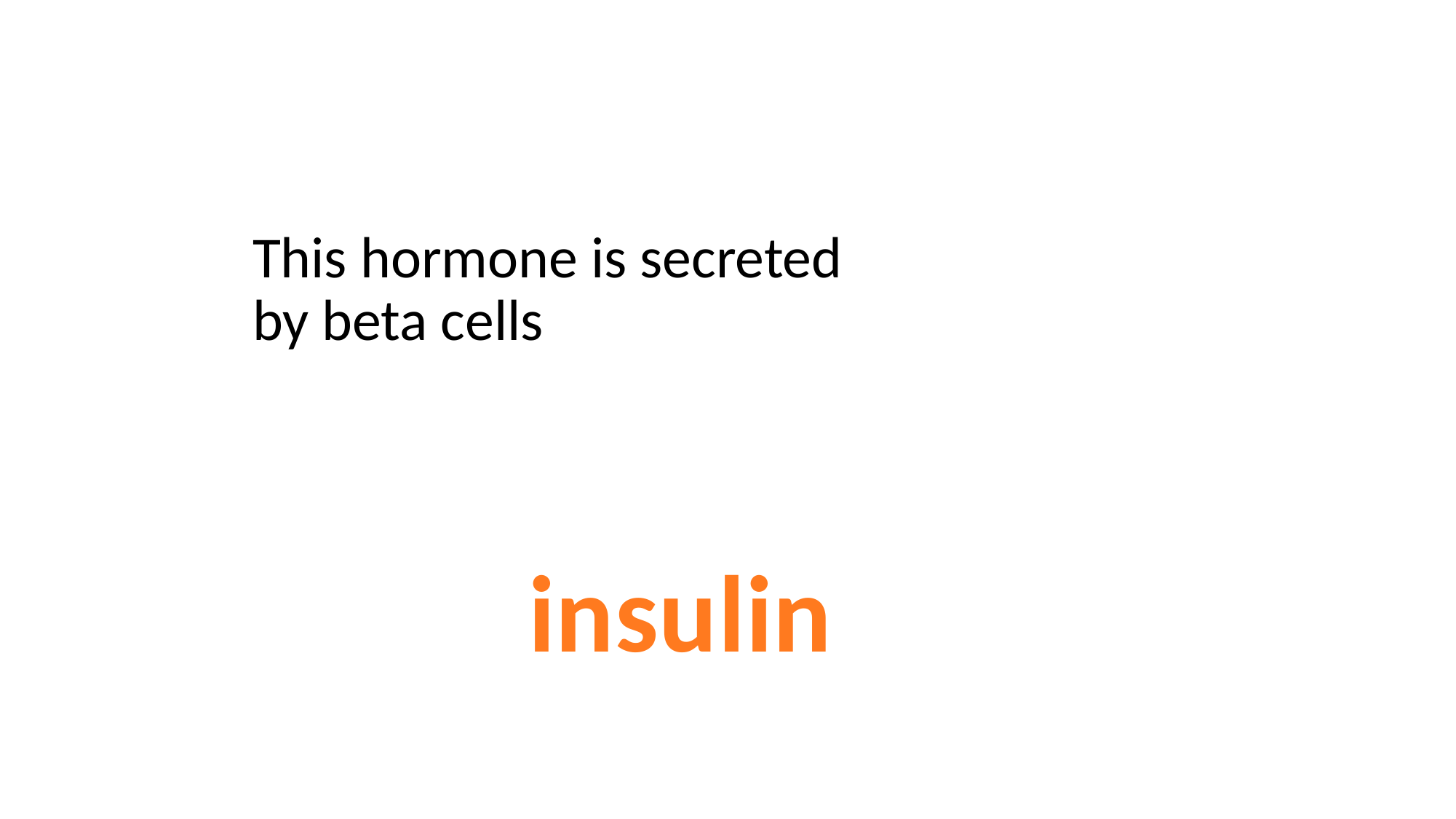

# This hormone is secreted by beta cells
insulin